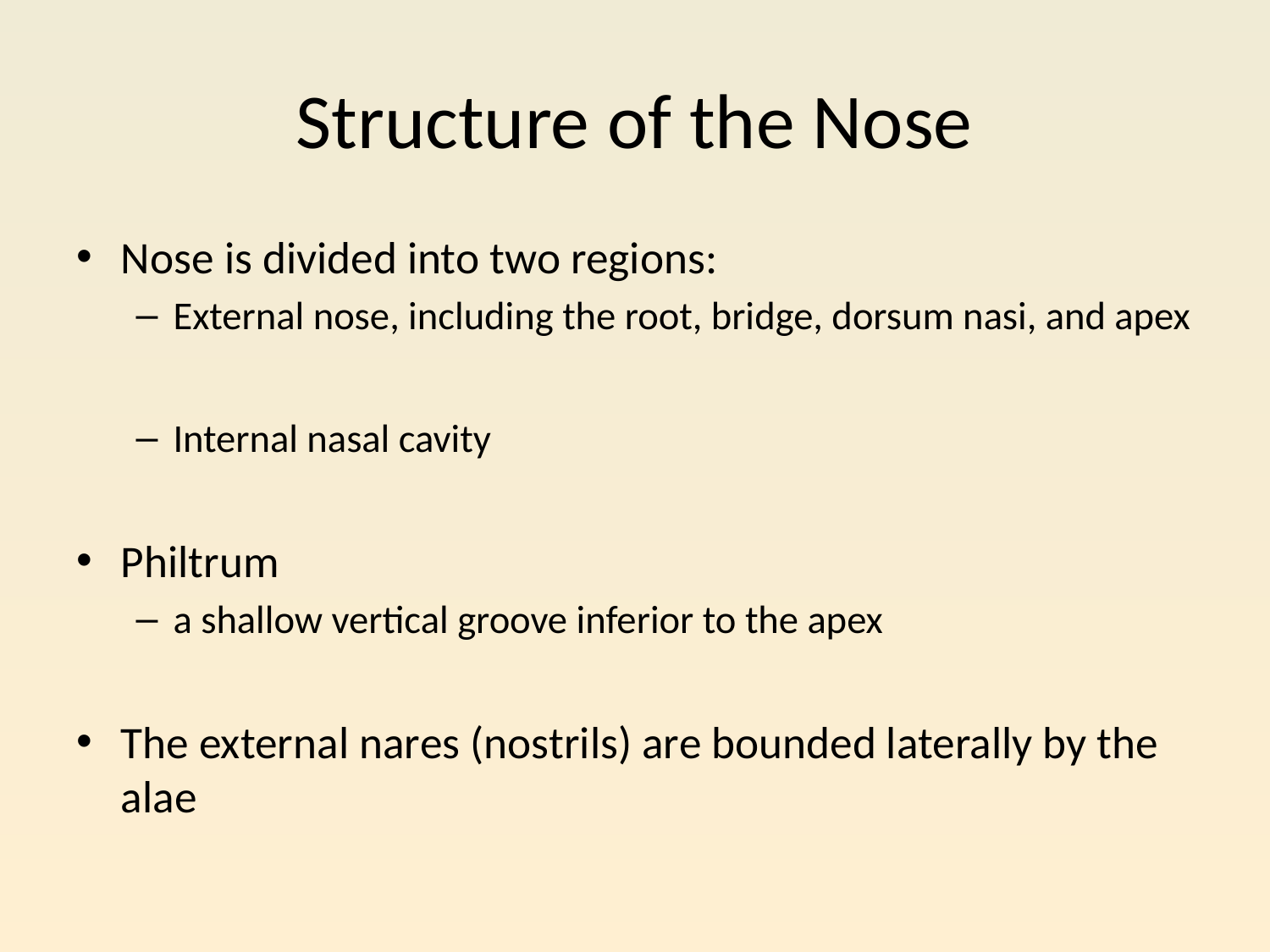

# Structure of the Nose
Nose is divided into two regions:
External nose, including the root, bridge, dorsum nasi, and apex

Internal nasal cavity

Philtrum
a shallow vertical groove inferior to the apex

The external nares (nostrils) are bounded laterally by the alae